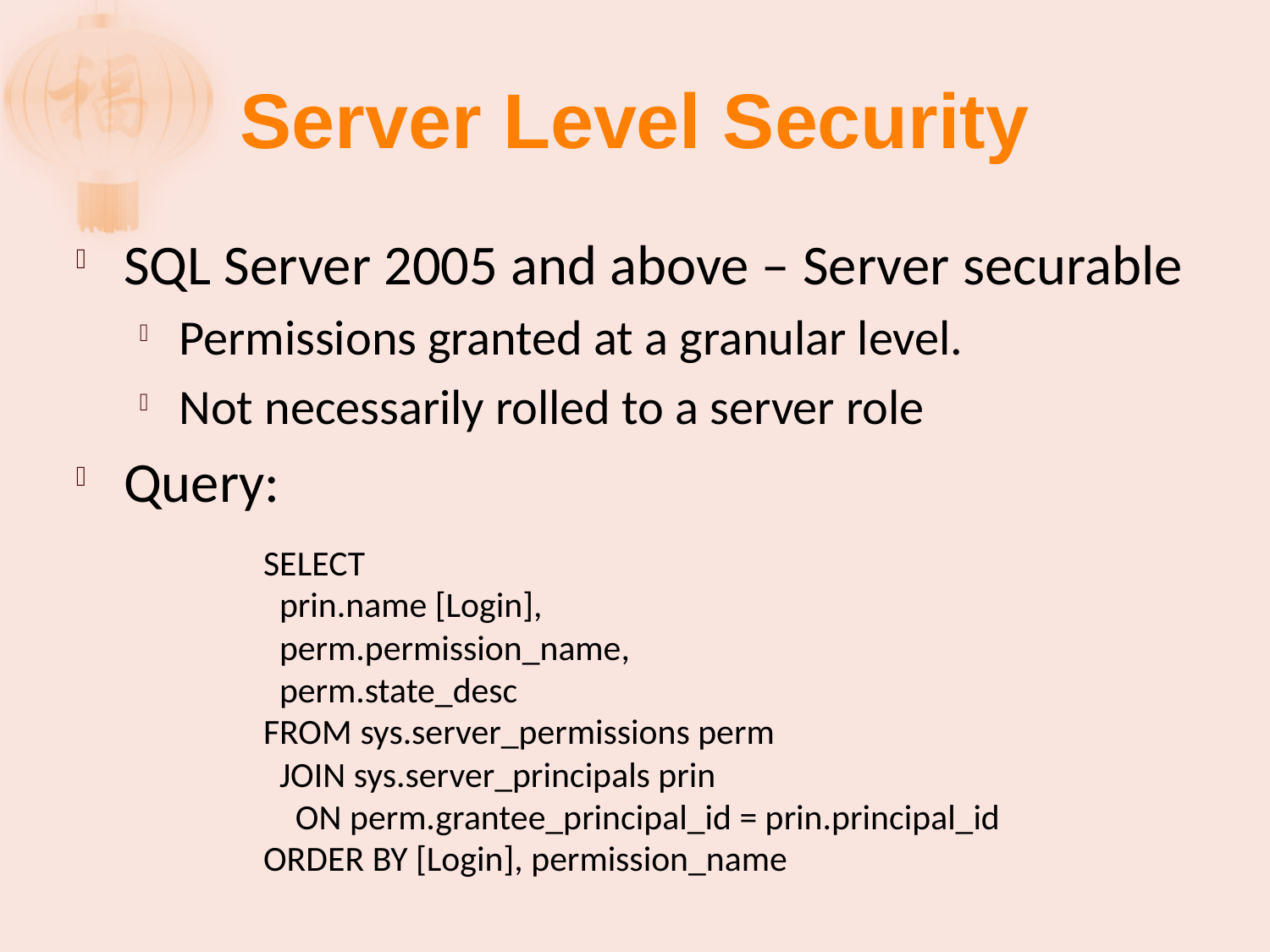

# Server Level Security
SQL Server 2005 and above – Server securable
Permissions granted at a granular level.
Not necessarily rolled to a server role
Query:
SELECT
  prin.name [Login],
  perm.permission_name,
  perm.state_desc
FROM sys.server_permissions perm
  JOIN sys.server_principals prin
    ON perm.grantee_principal_id = prin.principal_id
ORDER BY [Login], permission_name